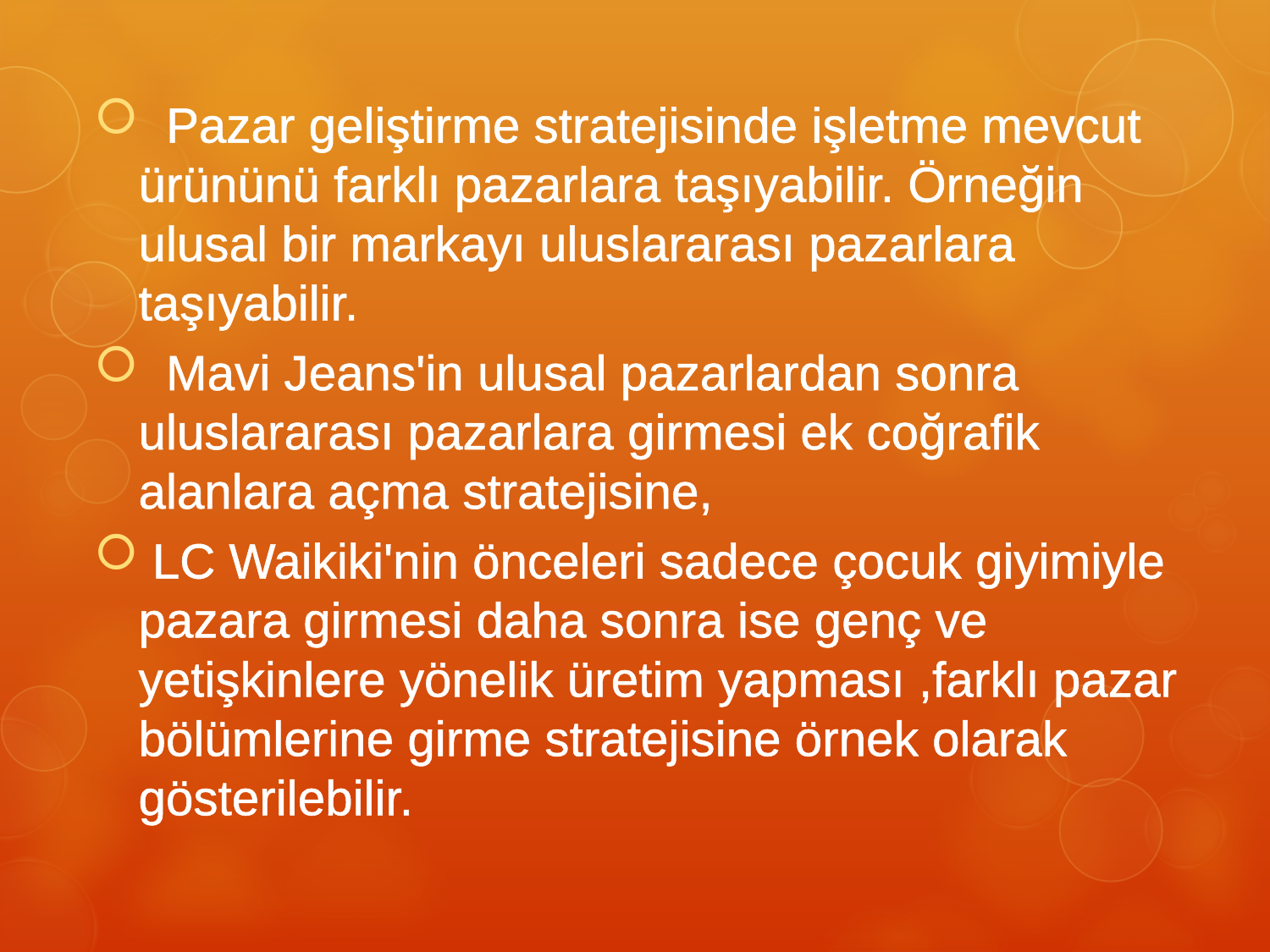

Pazar geliştirme stratejisinde işletme mevcut ürününü farklı pazarlara taşıyabilir. Örneğin ulusal bir markayı uluslararası pazarlara taşıyabilir.
  Mavi Jeans'in ulusal pazarlardan sonra uluslararası pazarlara girmesi ek coğrafik alanlara açma stratejisine,
 LC Waikiki'nin önceleri sadece çocuk giyimiyle pazara girmesi daha sonra ise genç ve yetişkinlere yönelik üretim yapması ,farklı pazar bölümlerine girme stratejisine örnek olarak gösterilebilir.